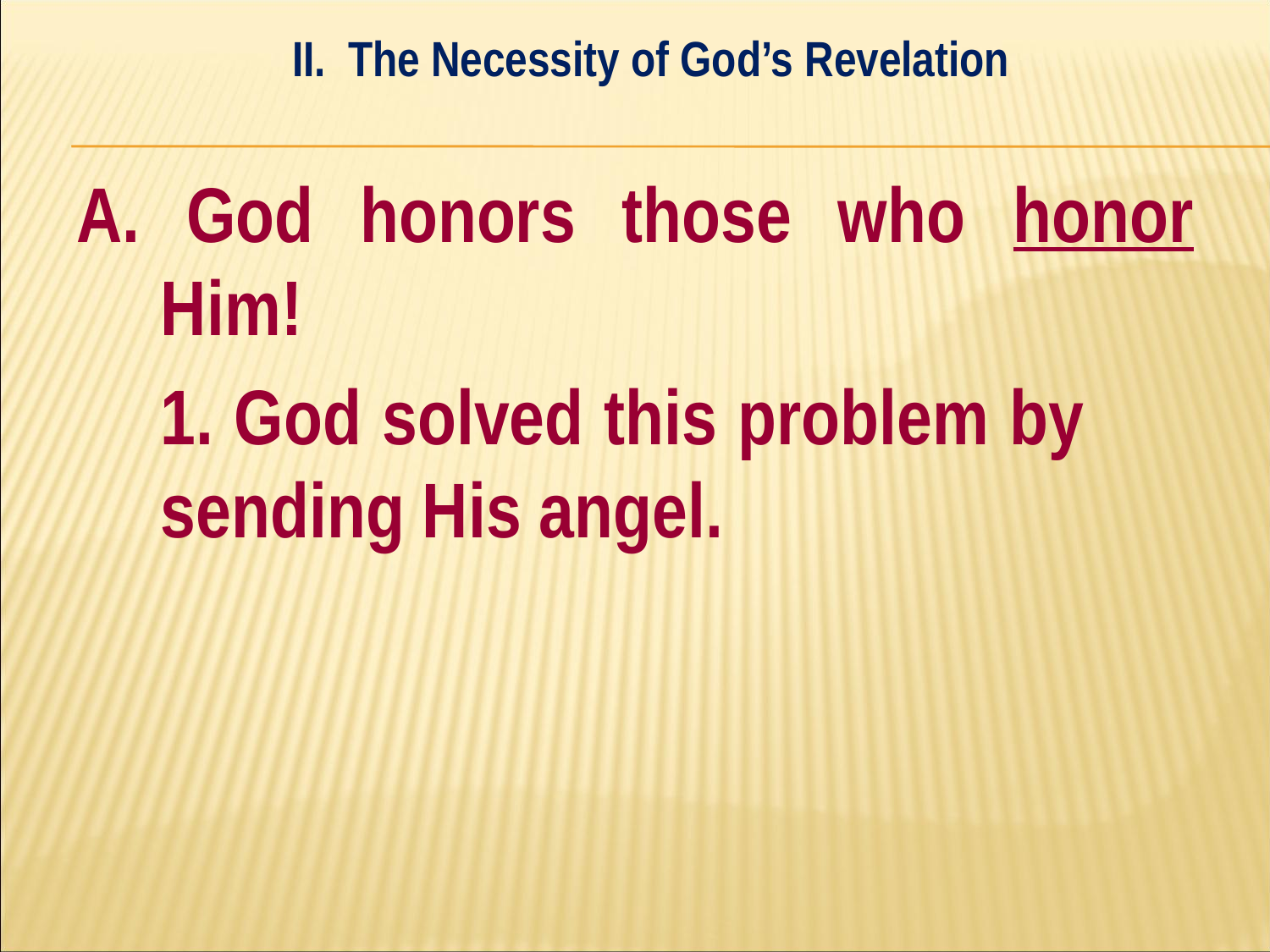

II.  The Necessity of God’s Revelation
#
A. God honors those who honor Him!
	1. God solved this problem by 	sending His angel.